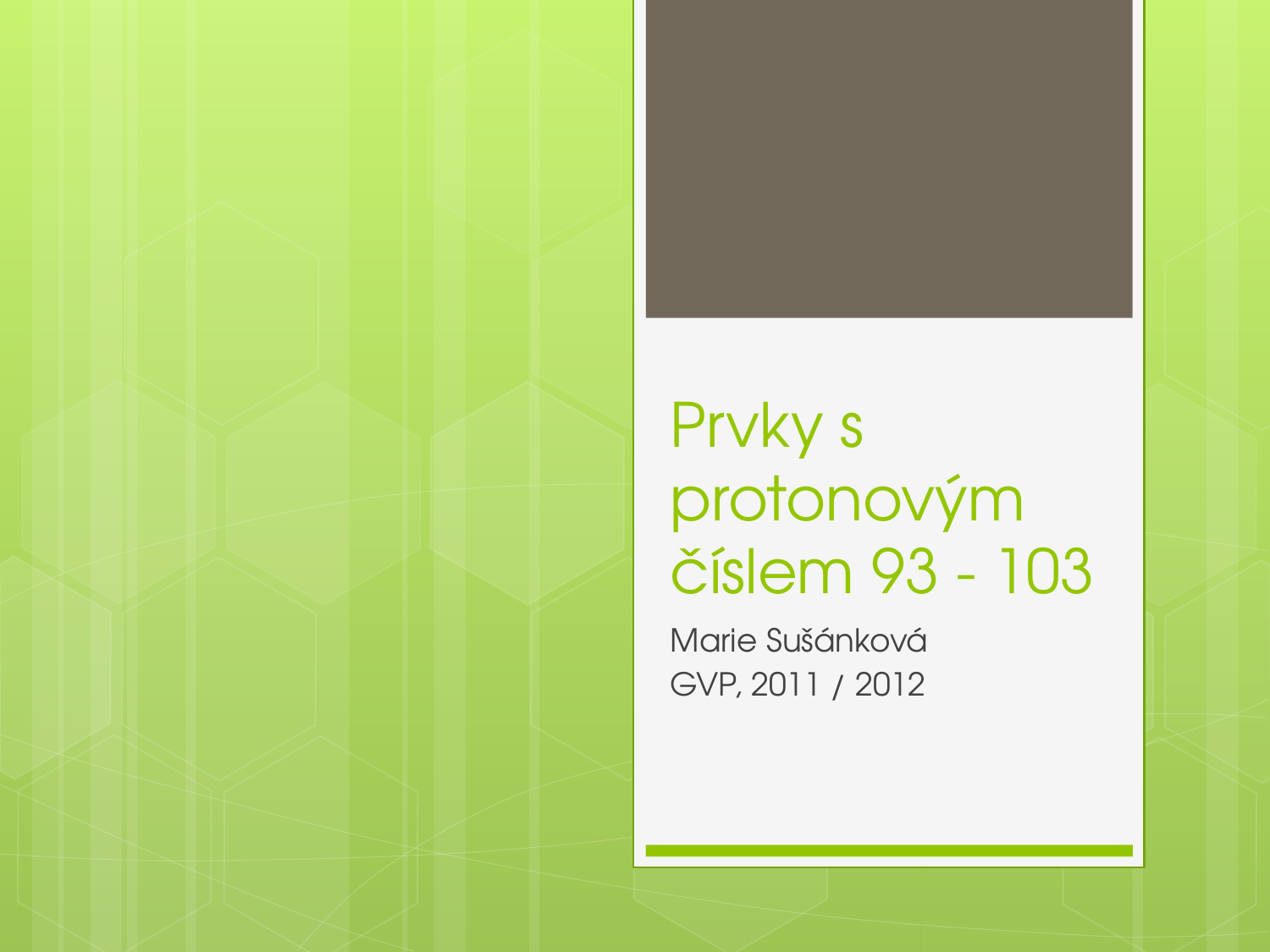

# Prvky s protonovým číslem 93 - 103
Marie Sušánková
GVP, 2011 / 2012